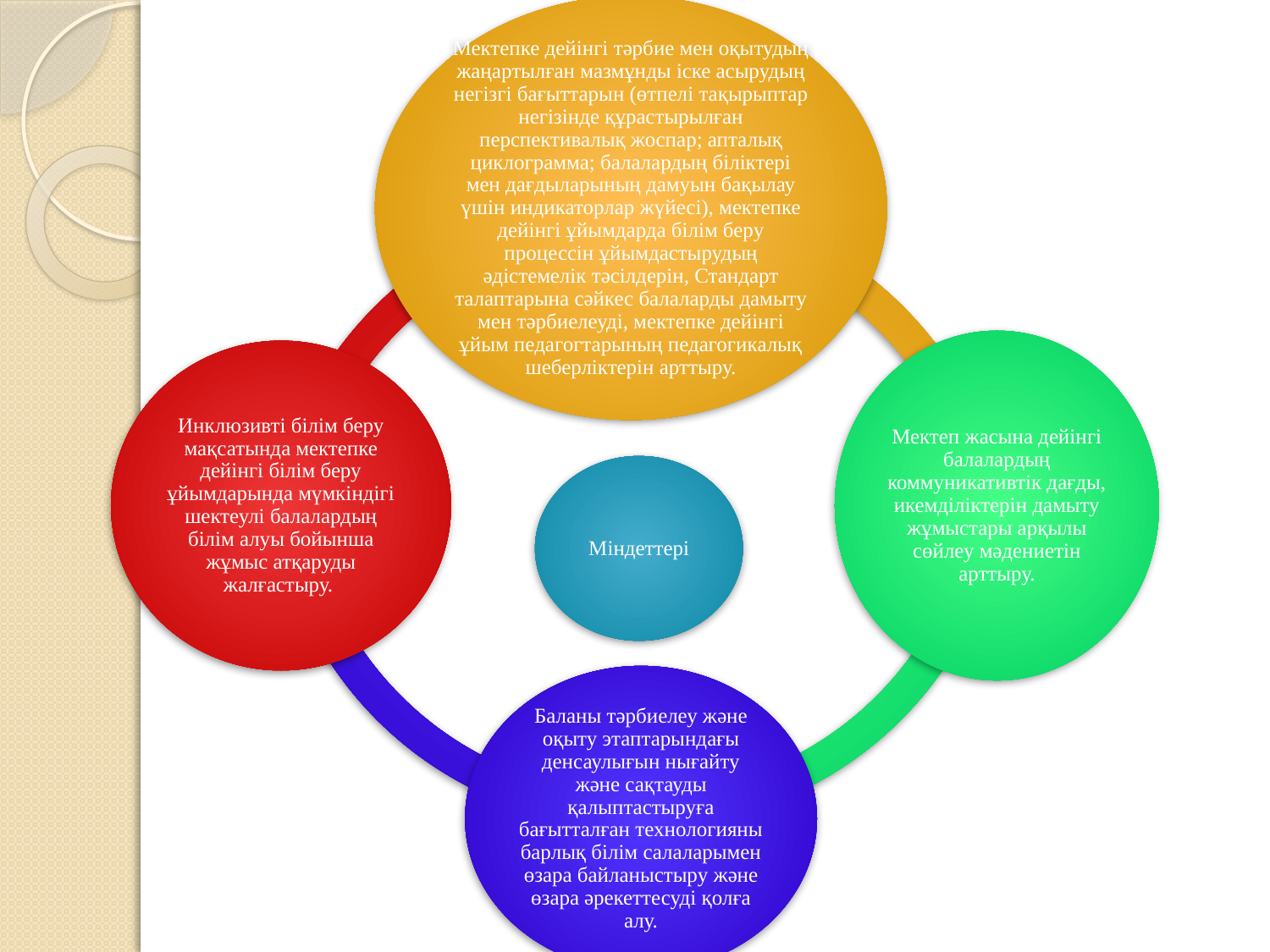

Міндеттері
Мектепке дейінгі тәрбие мен оқытудың жаңартылған мазмұнды іске асырудың негізгі бағыттарын (өтпелі тақырыптар негізінде құрастырылған перспективалық жоспар; апталық циклограмма; балалардың біліктері мен дағдыларының дамуын бақылау үшін индикаторлар жүйесі), мектепке дейінгі ұйымдарда білім беру процессін ұйымдастырудың әдістемелік тәсілдерін, Стандарт талаптарына сәйкес балаларды дамыту мен тәрбиелеуді, мектепке дейінгі ұйым педагогтарының педагогикалық шеберліктерін арттыру.
Мектеп жасына дейінгі балалардың коммуникативтік дағды, икемділіктерін дамыту жұмыстары арқылы сөйлеу мәдениетін арттыру.
Баланы тәрбиелеу және оқыту этаптарындағы денсаулығын нығайту және сақтауды қалыптастыруға бағытталған технологияны барлық білім салаларымен өзара байланыстыру және өзара әрекеттесуді қолға алу.
Инклюзивті білім беру мақсатында мектепке дейінгі білім беру ұйымдарында мүмкіндігі шектеулі балалардың білім алуы бойынша жұмыс атқаруды жалғастыру.